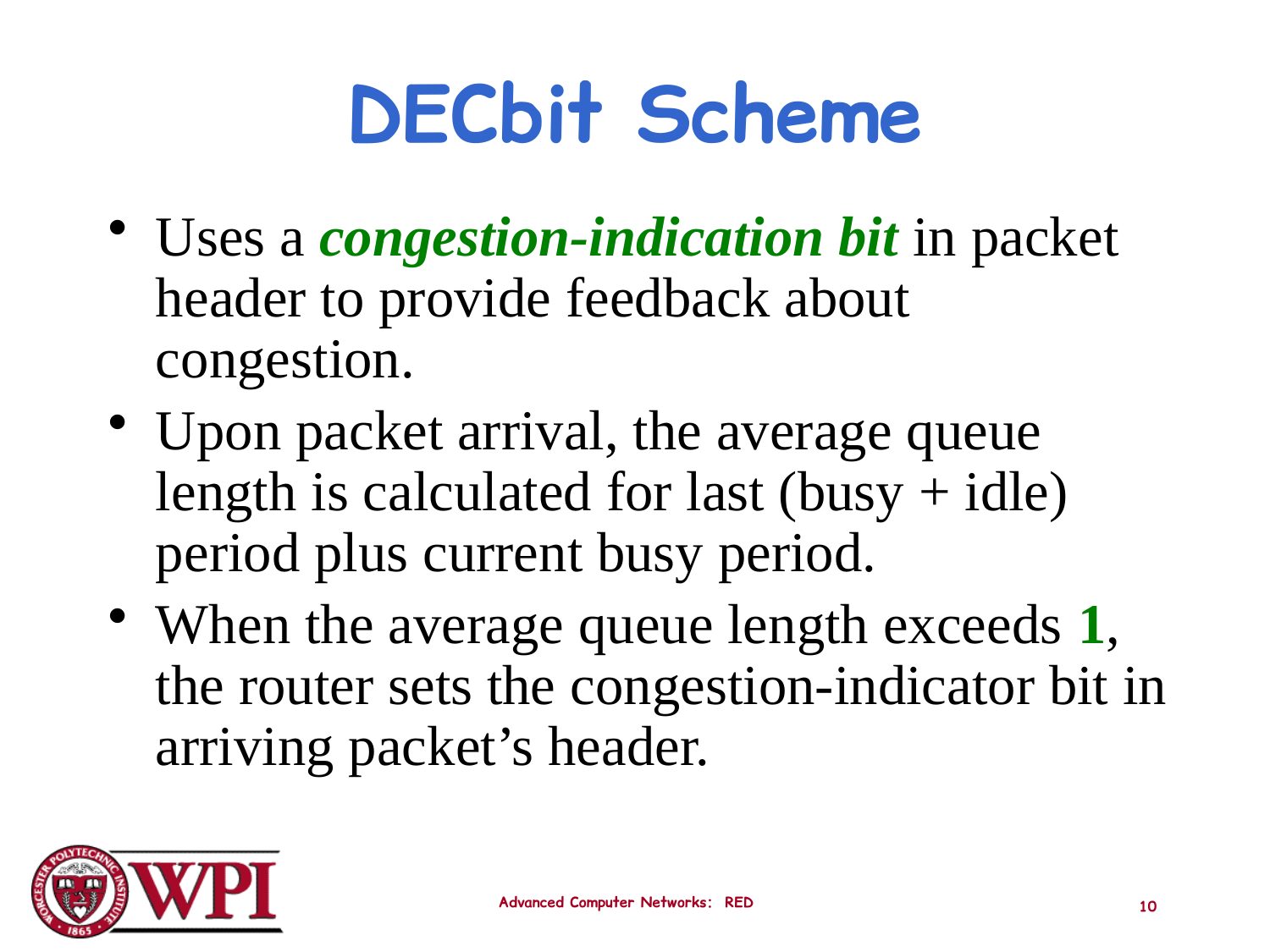

# DECbit Scheme
Uses a congestion-indication bit in packet header to provide feedback about congestion.
Upon packet arrival, the average queue length is calculated for last (busy + idle) period plus current busy period.
When the average queue length exceeds 1, the router sets the congestion-indicator bit in arriving packet’s header.
10
Advanced Computer Networks:  RED